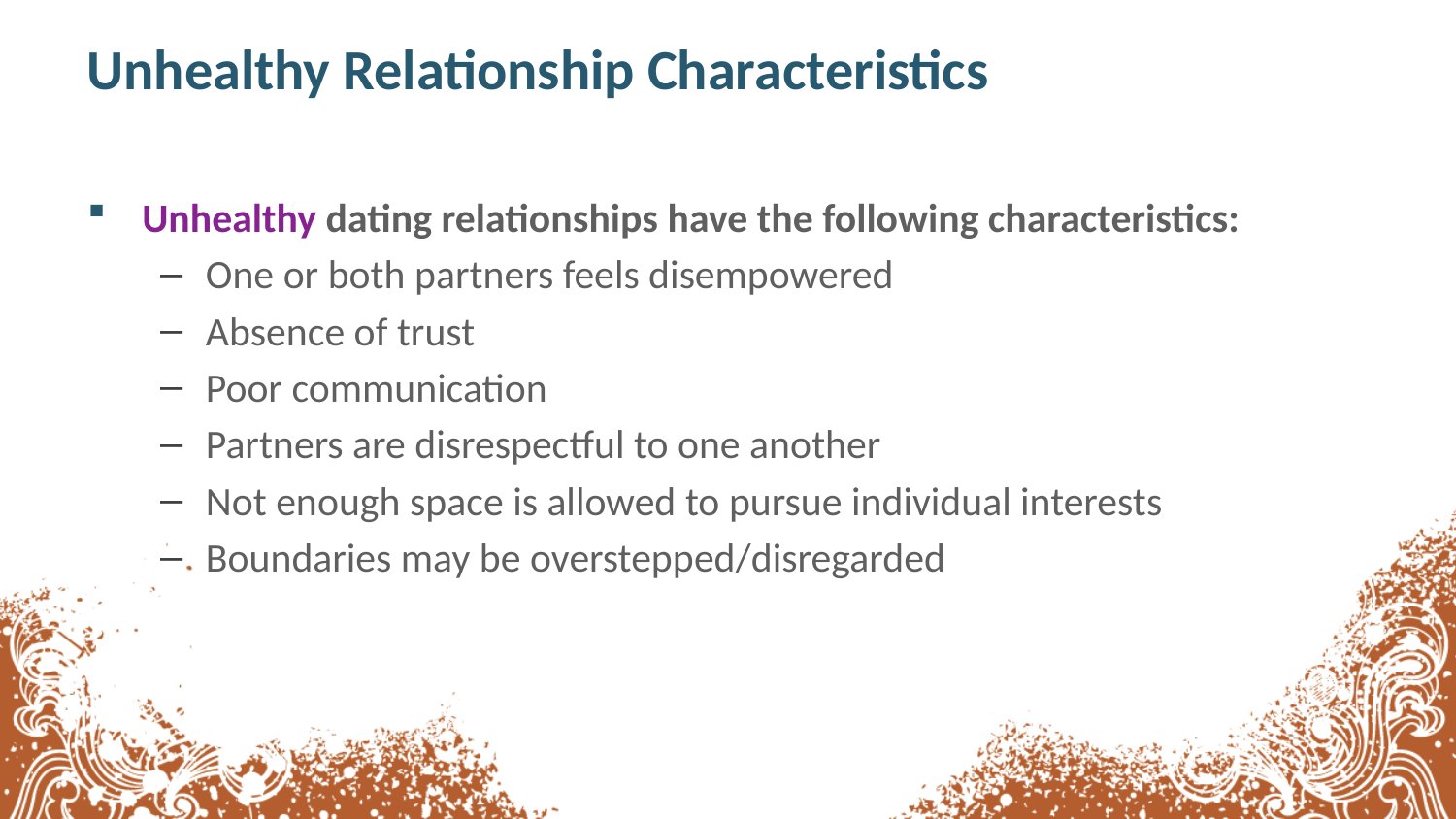

# Unhealthy Relationship Characteristics
Unhealthy dating relationships have the following characteristics:
One or both partners feels disempowered
Absence of trust
Poor communication
Partners are disrespectful to one another
Not enough space is allowed to pursue individual interests
Boundaries may be overstepped/disregarded